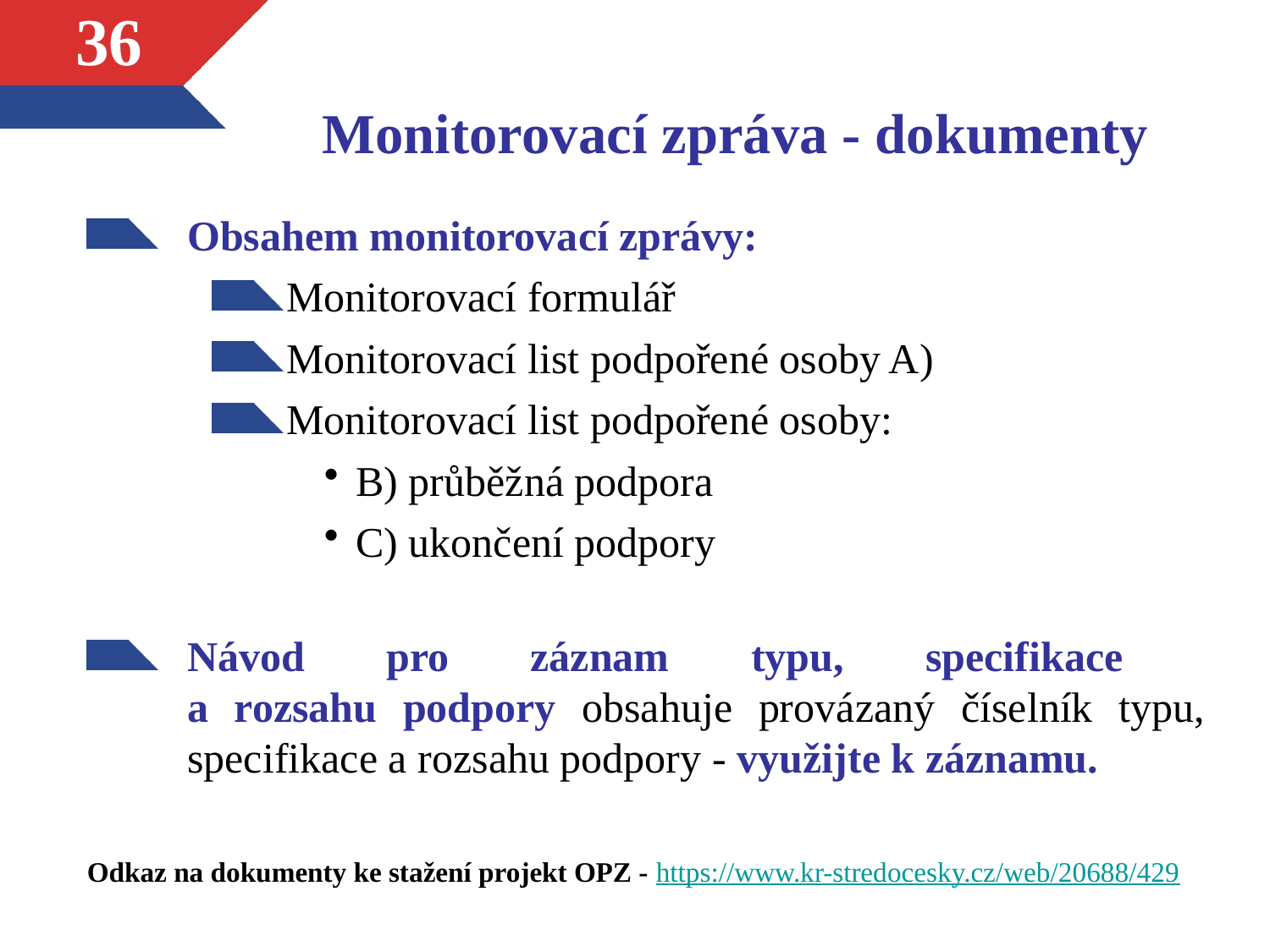

36
# Monitorovací zpráva - dokumenty
Obsahem monitorovací zprávy:
Monitorovací formulář
Monitorovací list podpořené osoby A)
Monitorovací list podpořené osoby:
B) průběžná podpora
C) ukončení podpory

Návod pro záznam typu, specifikace
a rozsahu podpory obsahuje provázaný číselník typu, specifikace a rozsahu podpory - využijte k záznamu.

Odkaz na dokumenty ke stažení projekt OPZ - https://www.kr-stredocesky.cz/web/20688/429